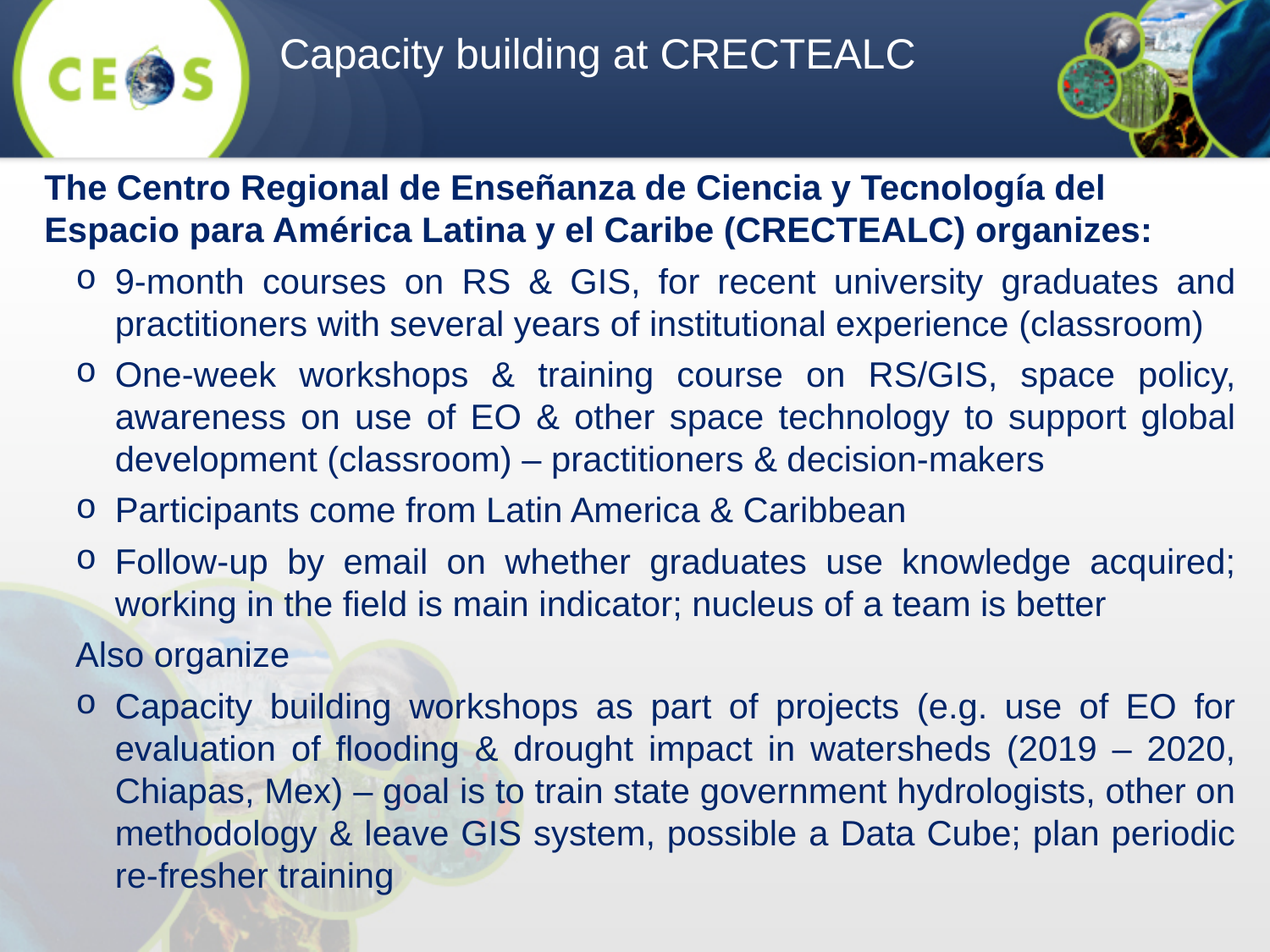

Capacity building at CRECTEALC
The Centro Regional de Enseñanza de Ciencia y Tecnología del Espacio para América Latina y el Caribe (CRECTEALC) organizes:
9-month courses on RS & GIS, for recent university graduates and practitioners with several years of institutional experience (classroom)
One-week workshops & training course on RS/GIS, space policy, awareness on use of EO & other space technology to support global development (classroom) – practitioners & decision-makers
Participants come from Latin America & Caribbean
Follow-up by email on whether graduates use knowledge acquired; working in the field is main indicator; nucleus of a team is better
Also organize
Capacity building workshops as part of projects (e.g. use of EO for evaluation of flooding & drought impact in watersheds (2019 – 2020, Chiapas, Mex) – goal is to train state government hydrologists, other on methodology & leave GIS system, possible a Data Cube; plan periodic re-fresher training